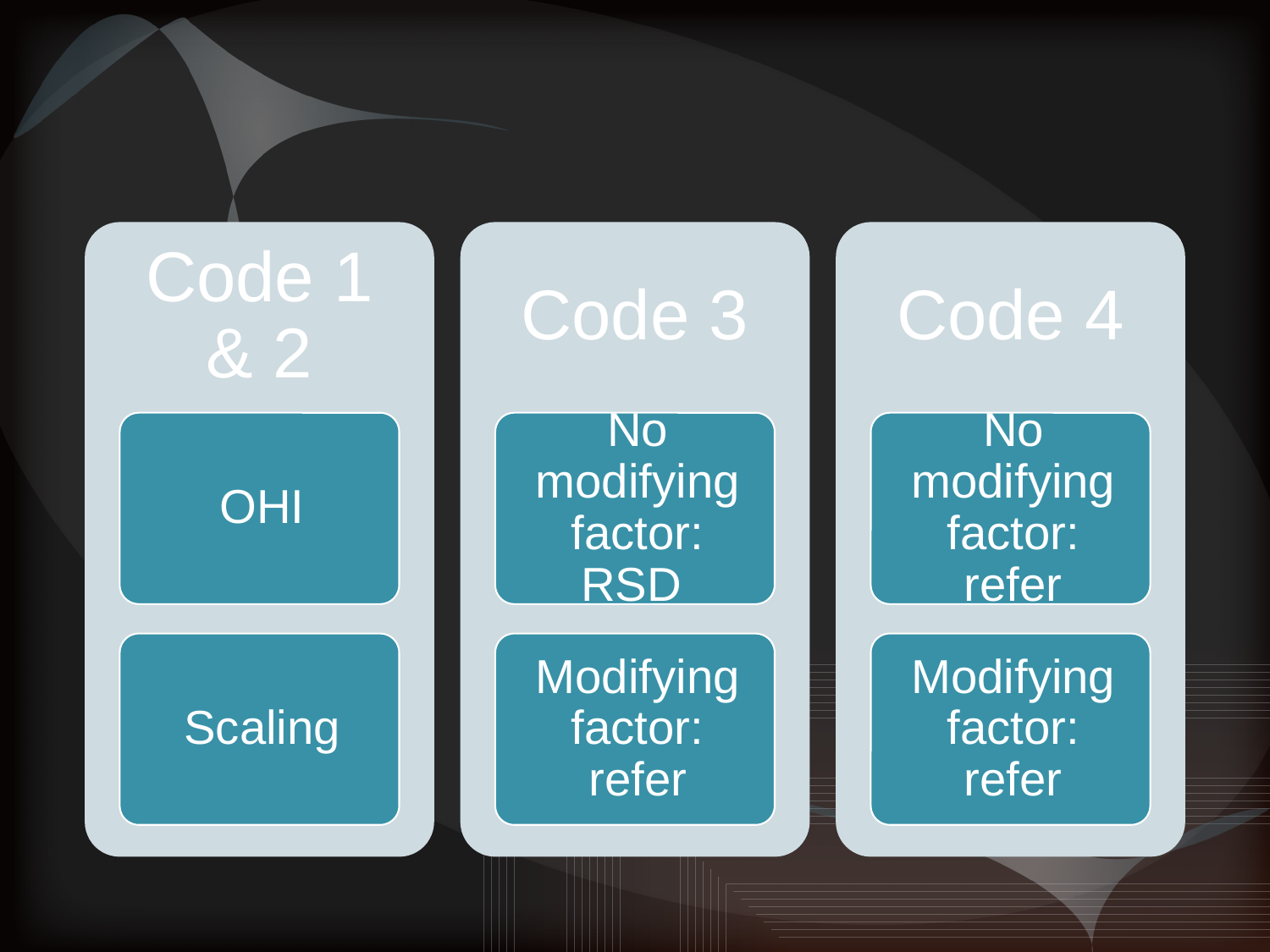

#
Code 1 & 2
OHI
Scaling
Code 3
No modifying factor: RSD
Modifying factor: refer
Code 4
No modifying factor: refer
Modifying factor: refer